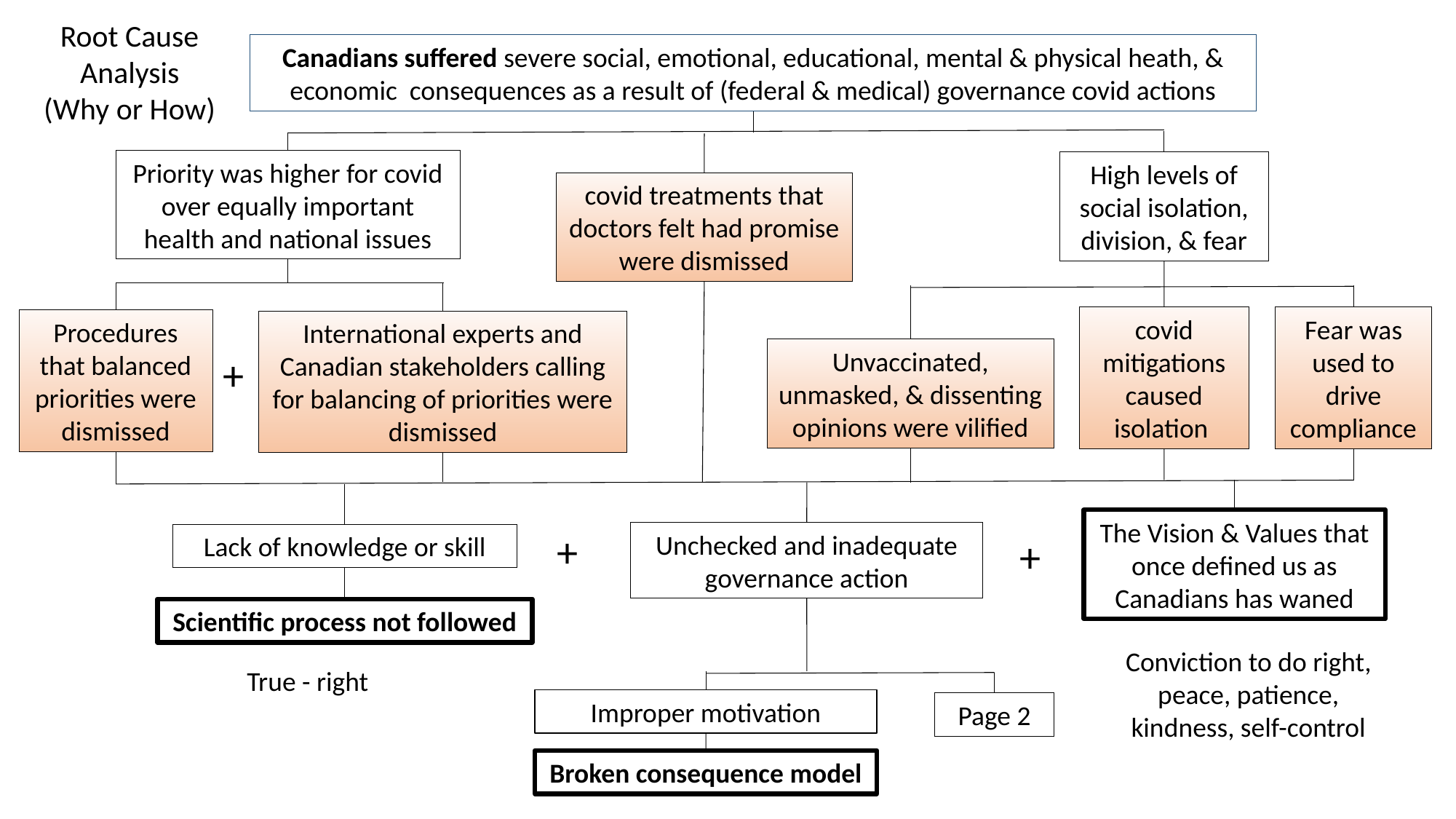

Root Cause
Analysis
(Why or How)
Canadians suffered severe social, emotional, educational, mental & physical heath, & economic  consequences as a result of (federal & medical) governance covid actions
Priority was higher for covid over equally important health and national issues
High levels of social isolation, division, & fear
covid treatments that doctors felt had promise were dismissed
Fear was used to drive compliance
covid mitigations caused isolation
Procedures that balanced priorities were dismissed
International experts and Canadian stakeholders calling for balancing of priorities were dismissed
Unvaccinated, unmasked, & dissenting opinions were vilified
+
Procedures were LTA
Procedures were valid & appropriate
The Vision & Values that once defined us as Canadians has waned
+
Unchecked and inadequate governance action
Lack of knowledge or skill
+
Scientific process not followed
Conviction to do right, peace, patience, kindness, self-control
True - right
Improper motivation
Page 2
Broken consequence model